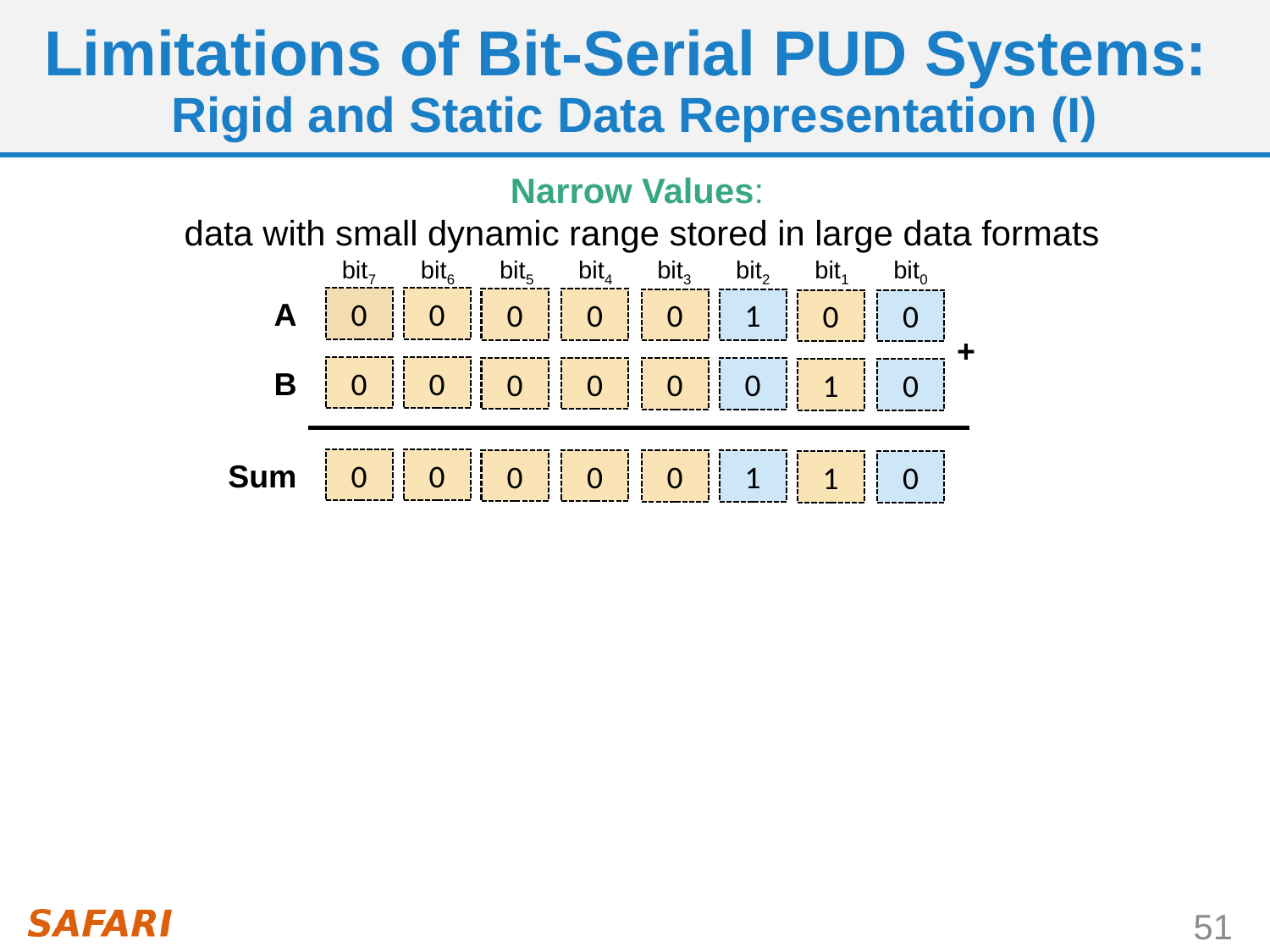

# Limitations of Bit-Serial PUD Systems: Rigid and Static Data Representation (I)
Narrow Values:
data with small dynamic range stored in large data formats
bit2
bit1
bit0
A
1
0
0
bit7
bit6
bit5
bit4
bit3
0
0
0
0
0
+
B
0
0
0
0
0
0
1
0
Sum
0
0
0
0
0
1
1
0